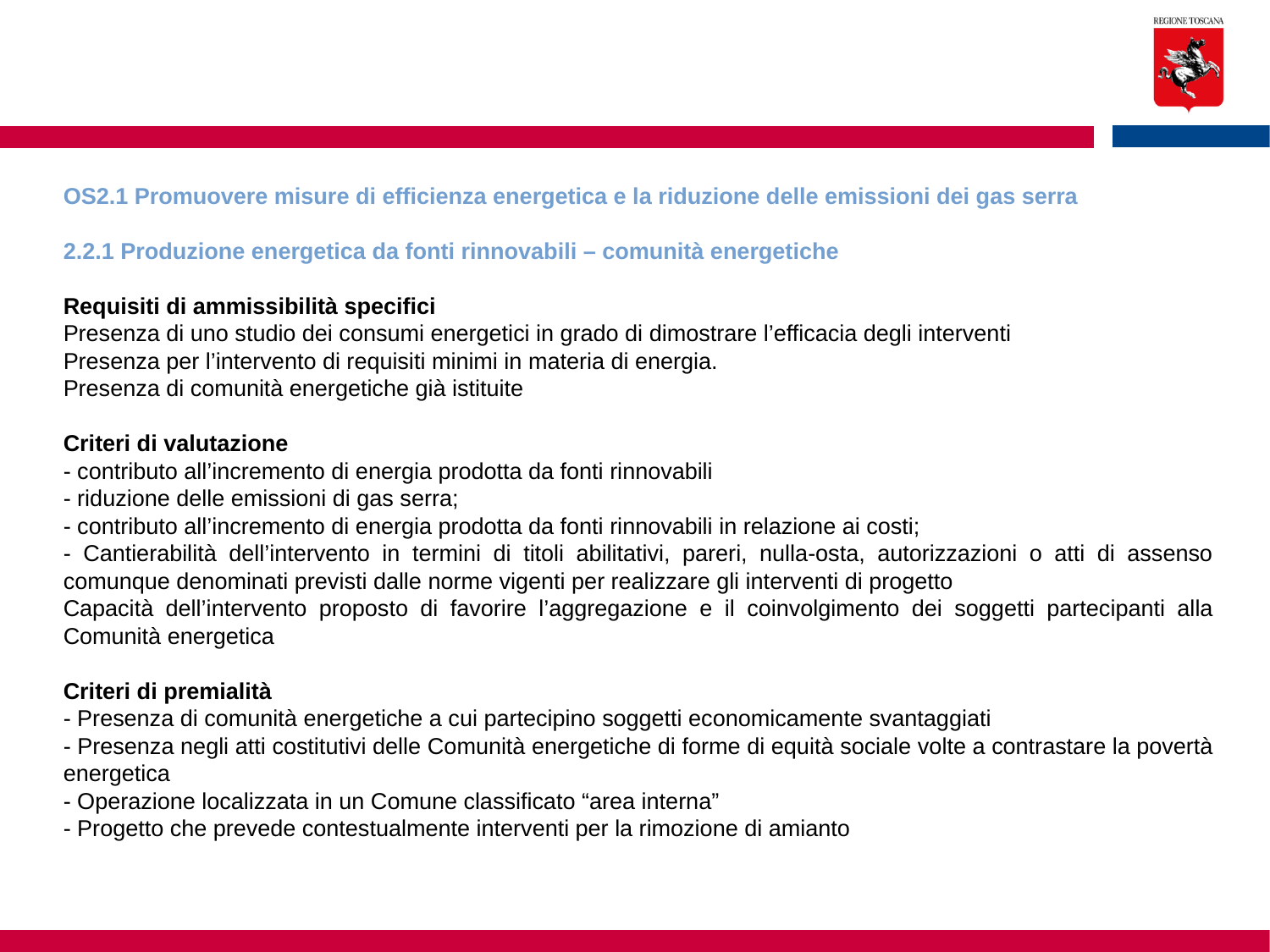

OS2.1 Promuovere misure di efficienza energetica e la riduzione delle emissioni dei gas serra

2.2.1 Produzione energetica da fonti rinnovabili – comunità energetiche

Requisiti di ammissibilità specifici
Presenza di uno studio dei consumi energetici in grado di dimostrare l’efficacia degli interventi
Presenza per l’intervento di requisiti minimi in materia di energia.
Presenza di comunità energetiche già istituite

Criteri di valutazione
- contributo all’incremento di energia prodotta da fonti rinnovabili
- riduzione delle emissioni di gas serra;
- contributo all’incremento di energia prodotta da fonti rinnovabili in relazione ai costi;
- Cantierabilità dell’intervento in termini di titoli abilitativi, pareri, nulla-osta, autorizzazioni o atti di assenso comunque denominati previsti dalle norme vigenti per realizzare gli interventi di progetto
Capacità dell’intervento proposto di favorire l’aggregazione e il coinvolgimento dei soggetti partecipanti alla Comunità energetica

Criteri di premialità
- Presenza di comunità energetiche a cui partecipino soggetti economicamente svantaggiati
- Presenza negli atti costitutivi delle Comunità energetiche di forme di equità sociale volte a contrastare la povertà energetica
- Operazione localizzata in un Comune classificato “area interna”
- Progetto che prevede contestualmente interventi per la rimozione di amianto